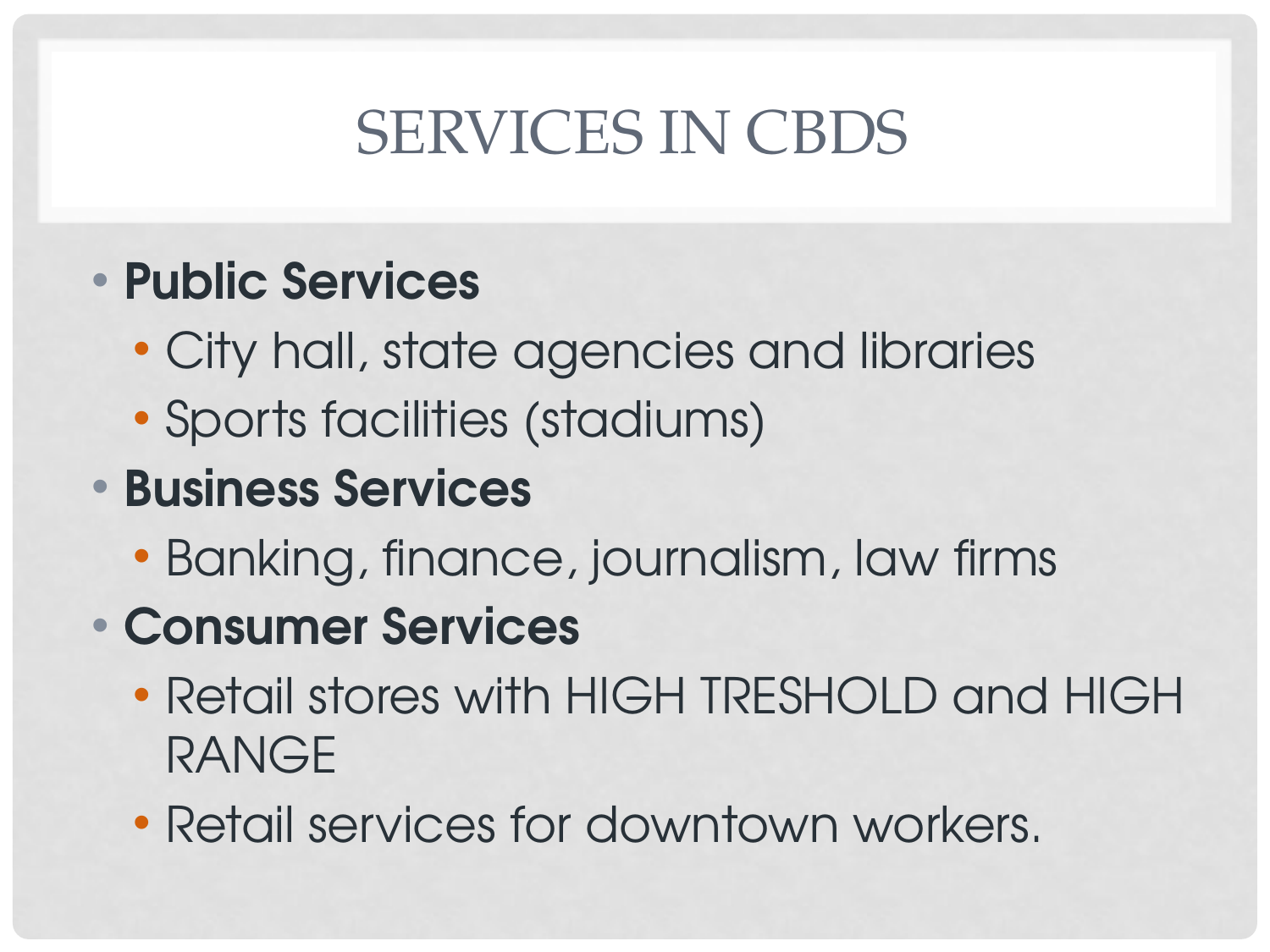

# Services in CBDs
Public Services
City hall, state agencies and libraries
Sports facilities (stadiums)
Business Services
Banking, finance, journalism, law firms
Consumer Services
Retail stores with HIGH TRESHOLD and HIGH RANGE
Retail services for downtown workers.